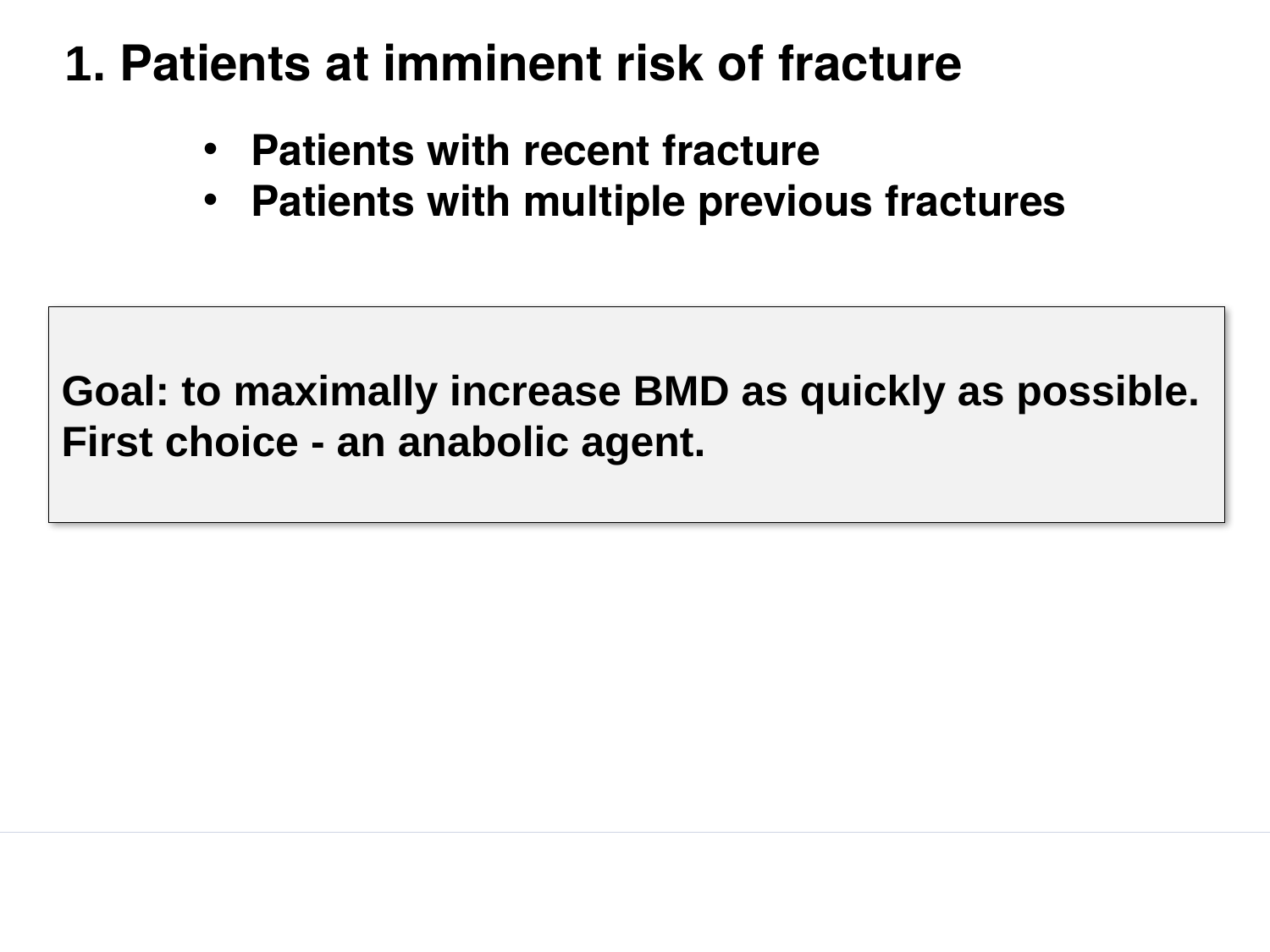

# 1. Patients at imminent risk of fracture
Patients with recent fracture
Patients with multiple previous fractures

Goal: to maximally increase BMD as quickly as possible. First choice - an anabolic agent.